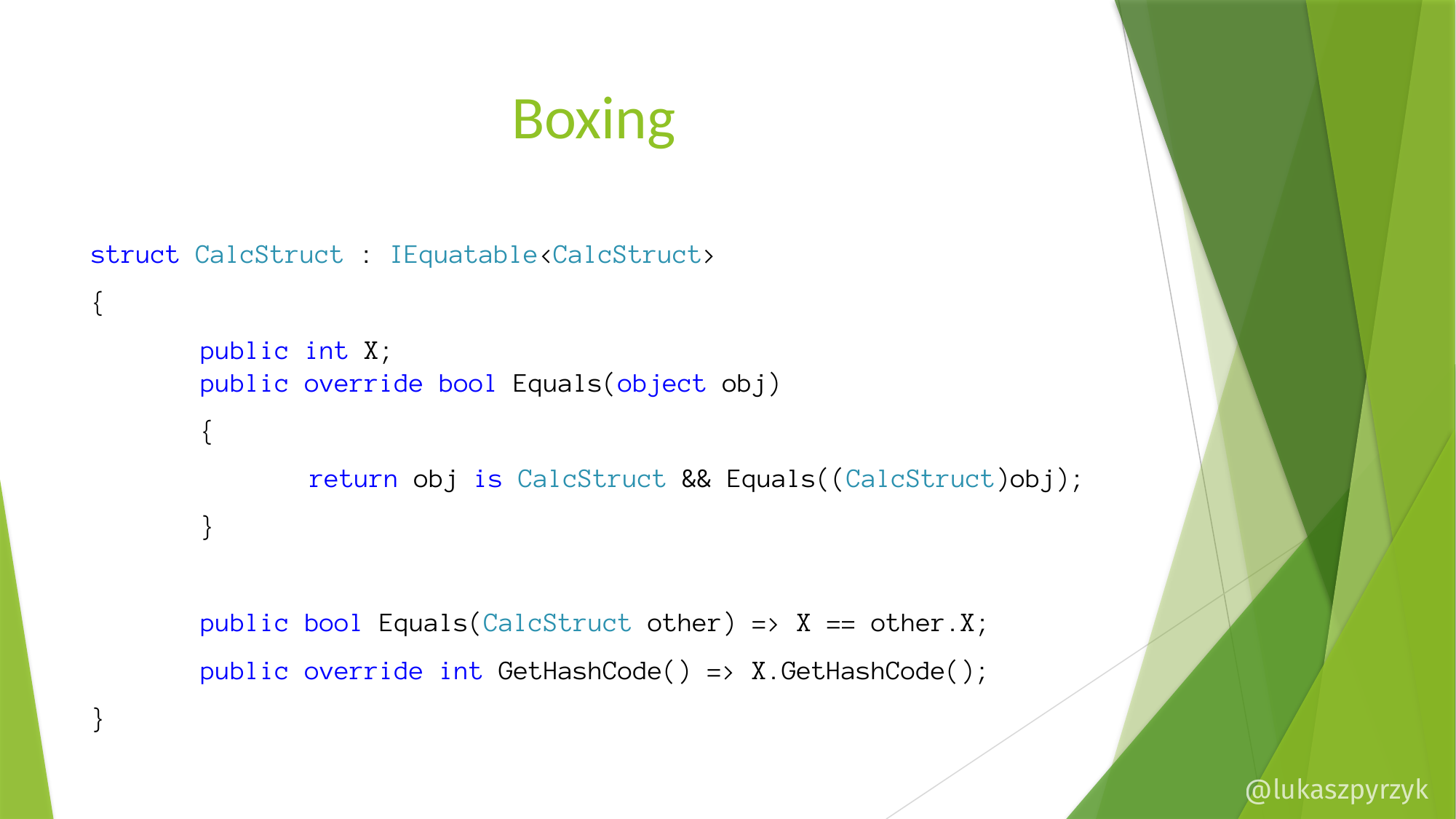

# Boxing
struct CalcStruct : IEquatable<CalcStruct>
{
	public int X;
	public override bool Equals(object obj)
	{
		return obj is CalcStruct && Equals((CalcStruct)obj);
	}

	public bool Equals(CalcStruct other) => X == other.X;
	public override int GetHashCode() => X.GetHashCode();
}
@lukaszpyrzyk